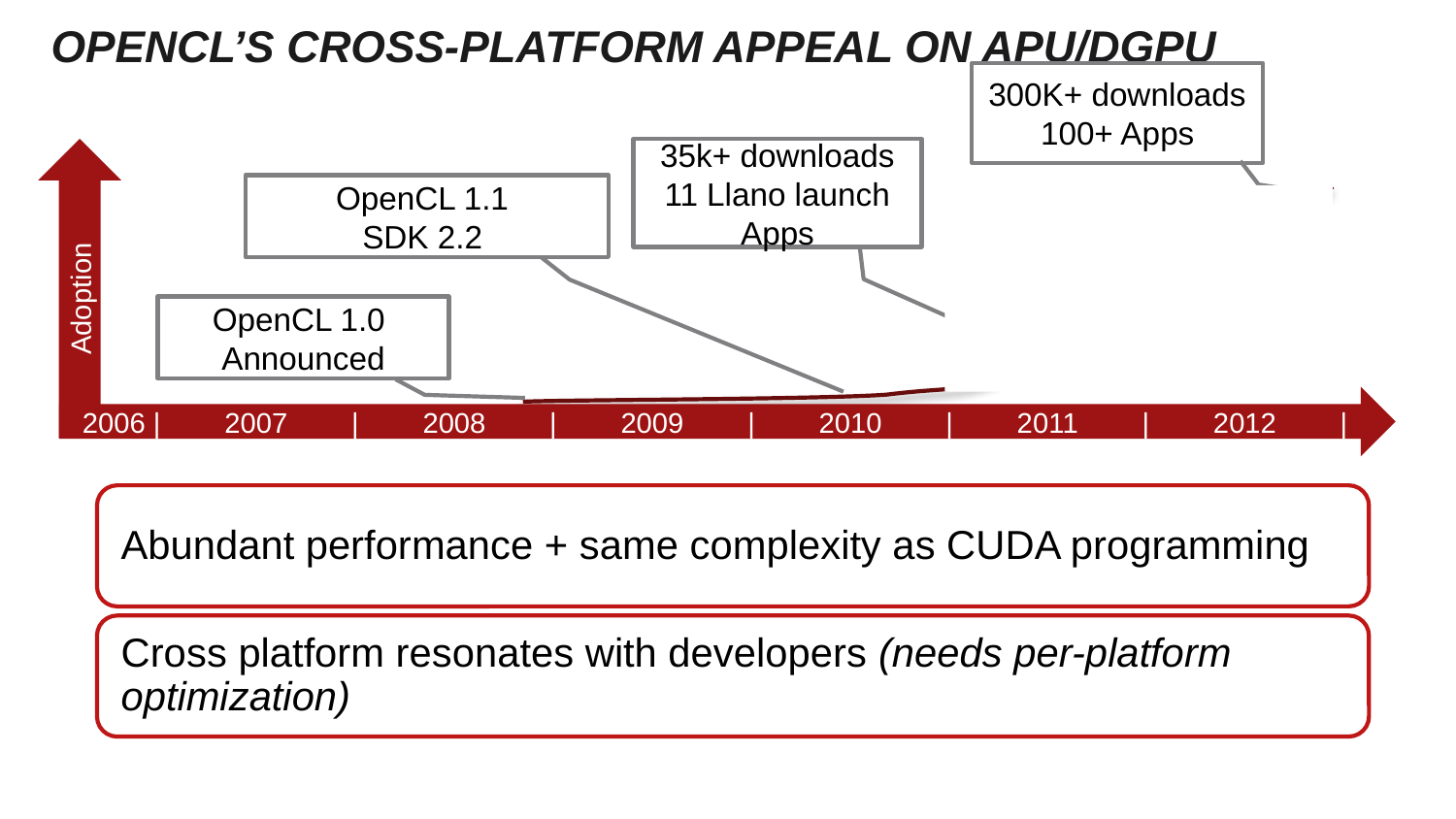

2006 |        2007        |        2008        |        2009        |        2010        |        2011        |        2012        |
# Opencl’s cross-platform appeal on APU/dGPU
300K+ downloads
100+ Apps
Adoption
35k+ downloads
11 Llano launch Apps
OpenCL 1.1
SDK 2.2

OpenCL 1.0  Announced
Abundant performance + same complexity as CUDA programming
Cross platform resonates with developers (needs per-platform optimization)